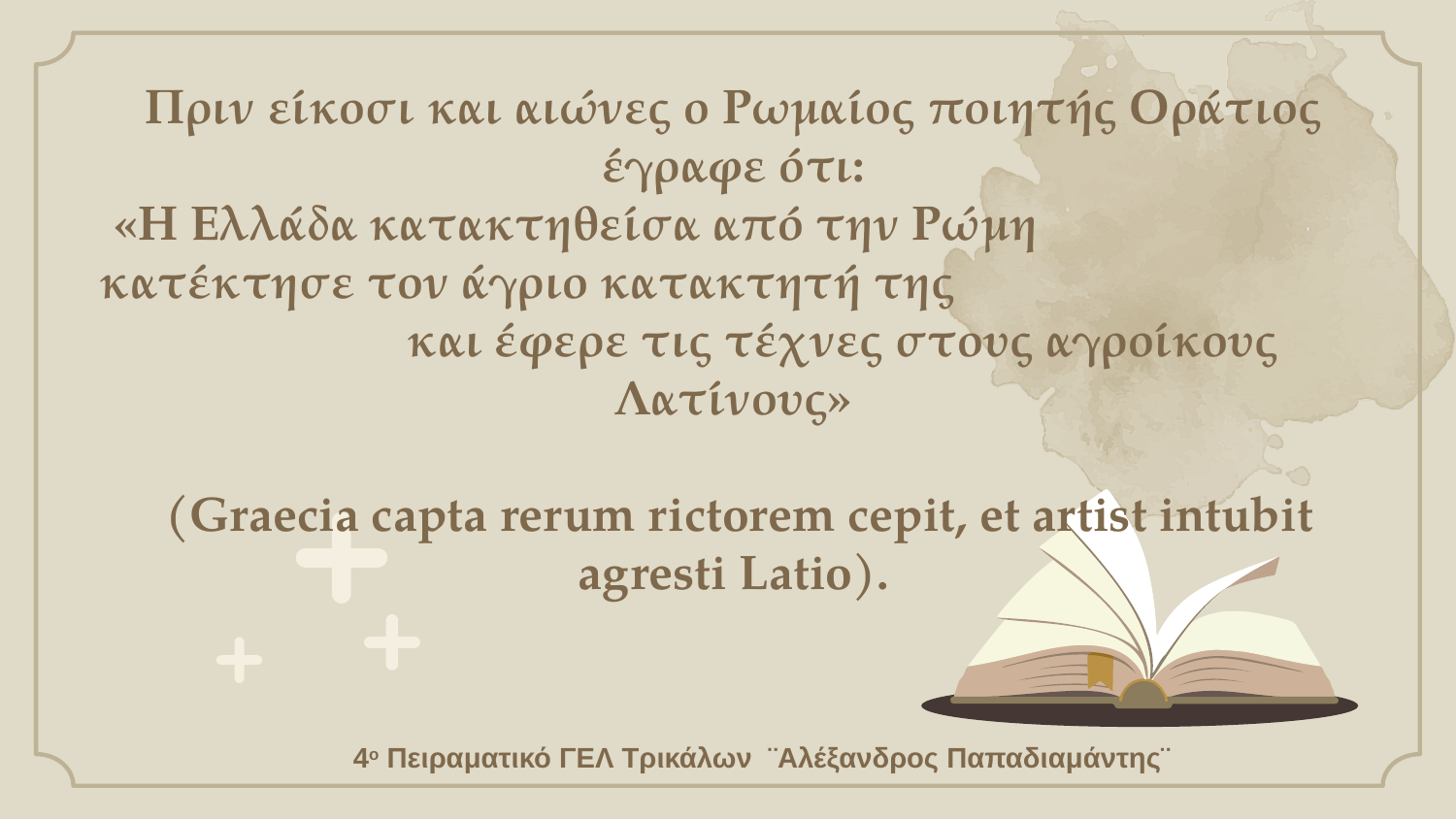

Πριν είκοσι και αιώνες ο Ρωμαίος ποιητής Οράτιος έγραφε ότι:
 «Η Ελλάδα κατακτηθείσα από την Ρώμη                            κατέκτησε τον άγριο κατακτητή της                                                     και έφερε τις τέχνες στους αγροίκους Λατίνους»

 (Graecia capta rerum rictorem cepit, et artist intubit agresti Latio).

4ο Πειραματικό ΓΕΛ Τρικάλων  ¨Αλέξανδρος Παπαδιαμάντης¨